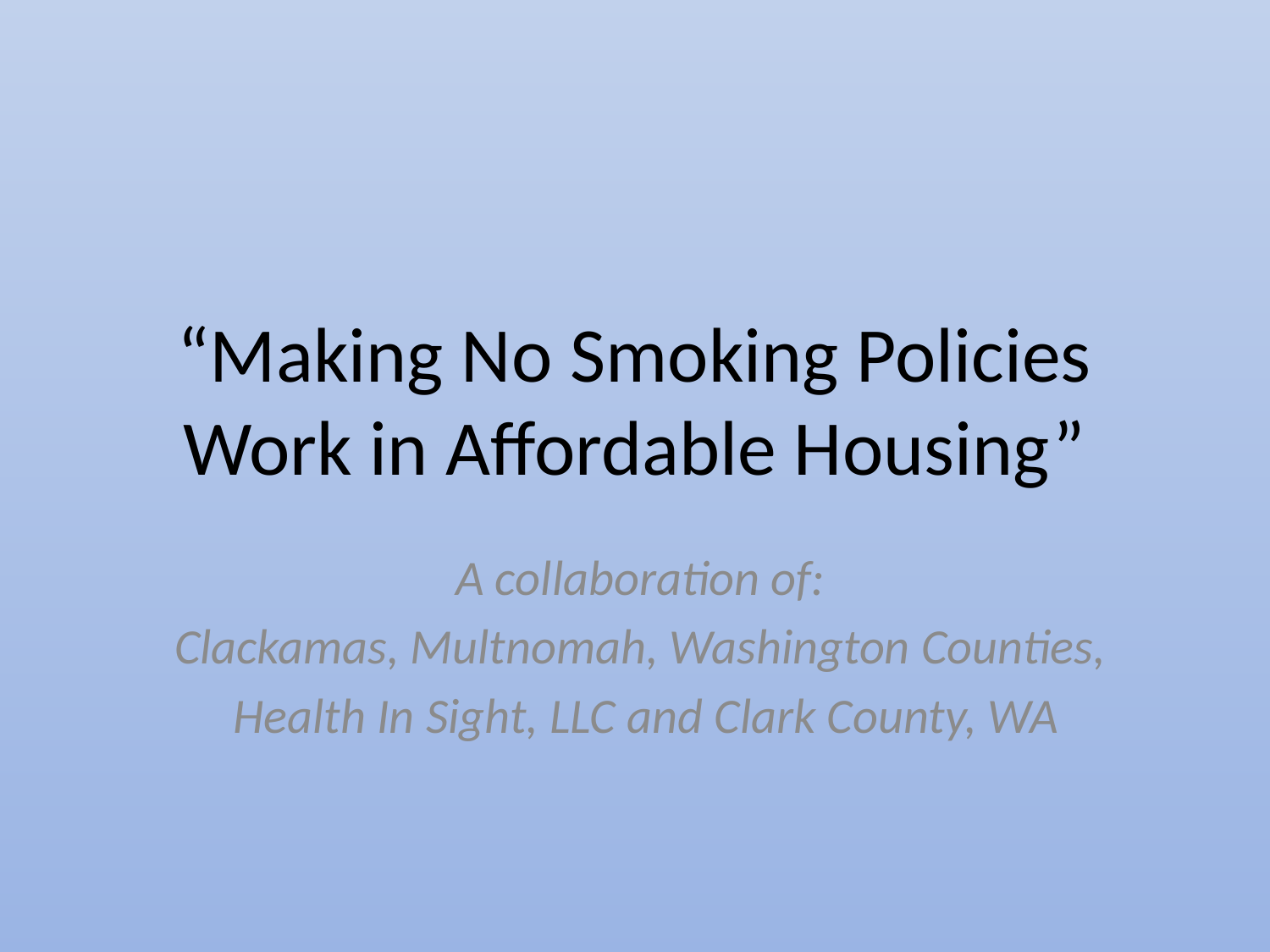

# “Making No Smoking Policies Work in Affordable Housing”
A collaboration of:
Clackamas, Multnomah, Washington Counties,
 Health In Sight, LLC and Clark County, WA